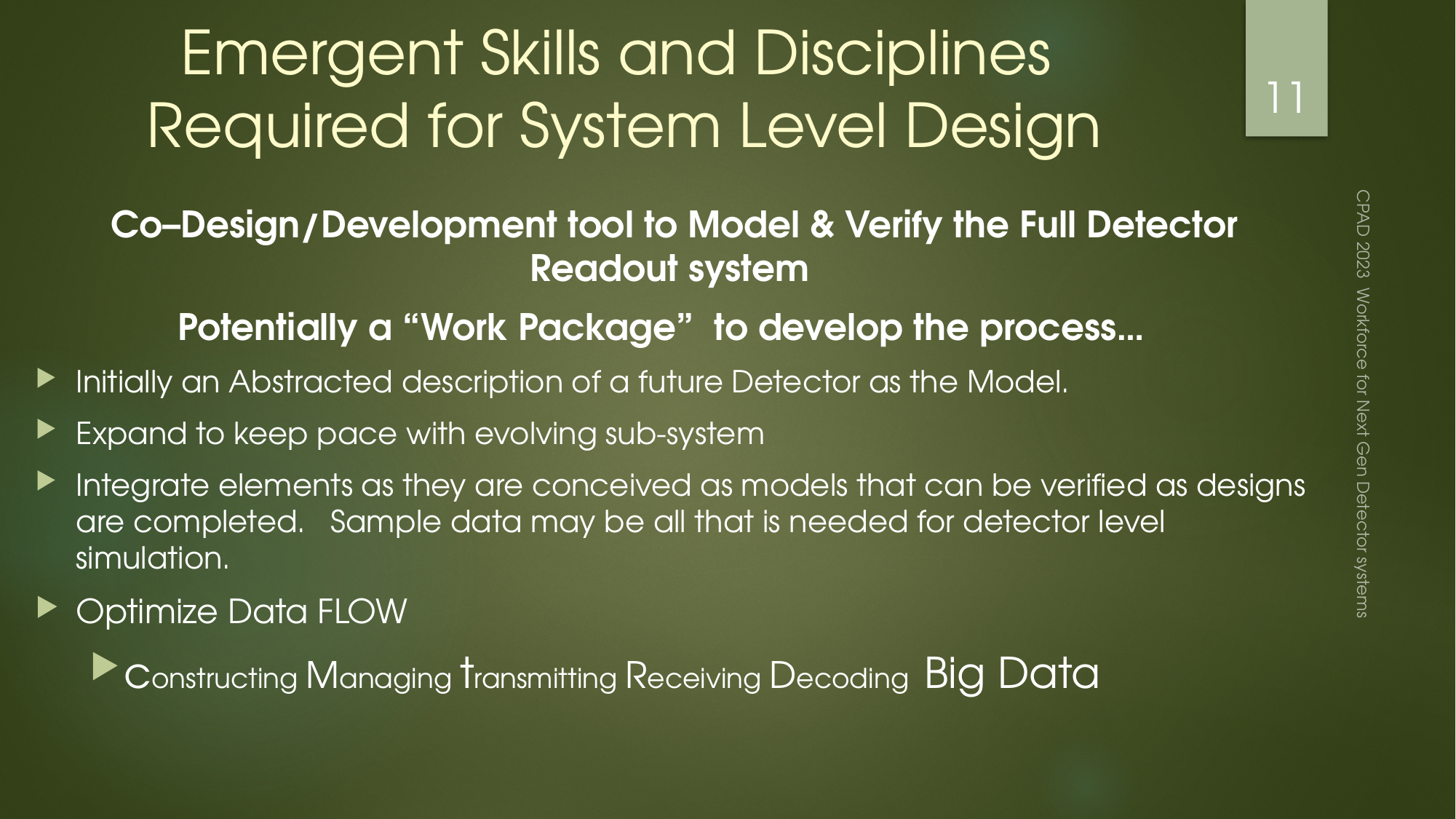

# Emergent Skills and Disciplines Required for System Level Design
11
Co–Design/Development tool to Model & Verify the Full Detector Readout system
              Potentially a “Work Package”  to develop the process…
Initially an Abstracted description of a future Detector as the Model.
Expand to keep pace with evolving sub-system
Integrate elements as they are conceived as models that can be verified as designs are completed.   Sample data may be all that is needed for detector level simulation.
Optimize Data FLOW
constructing Managing transmitting Receiving Decoding  Big Data
CPAD 2023  Workforce for Next Gen Detector systems